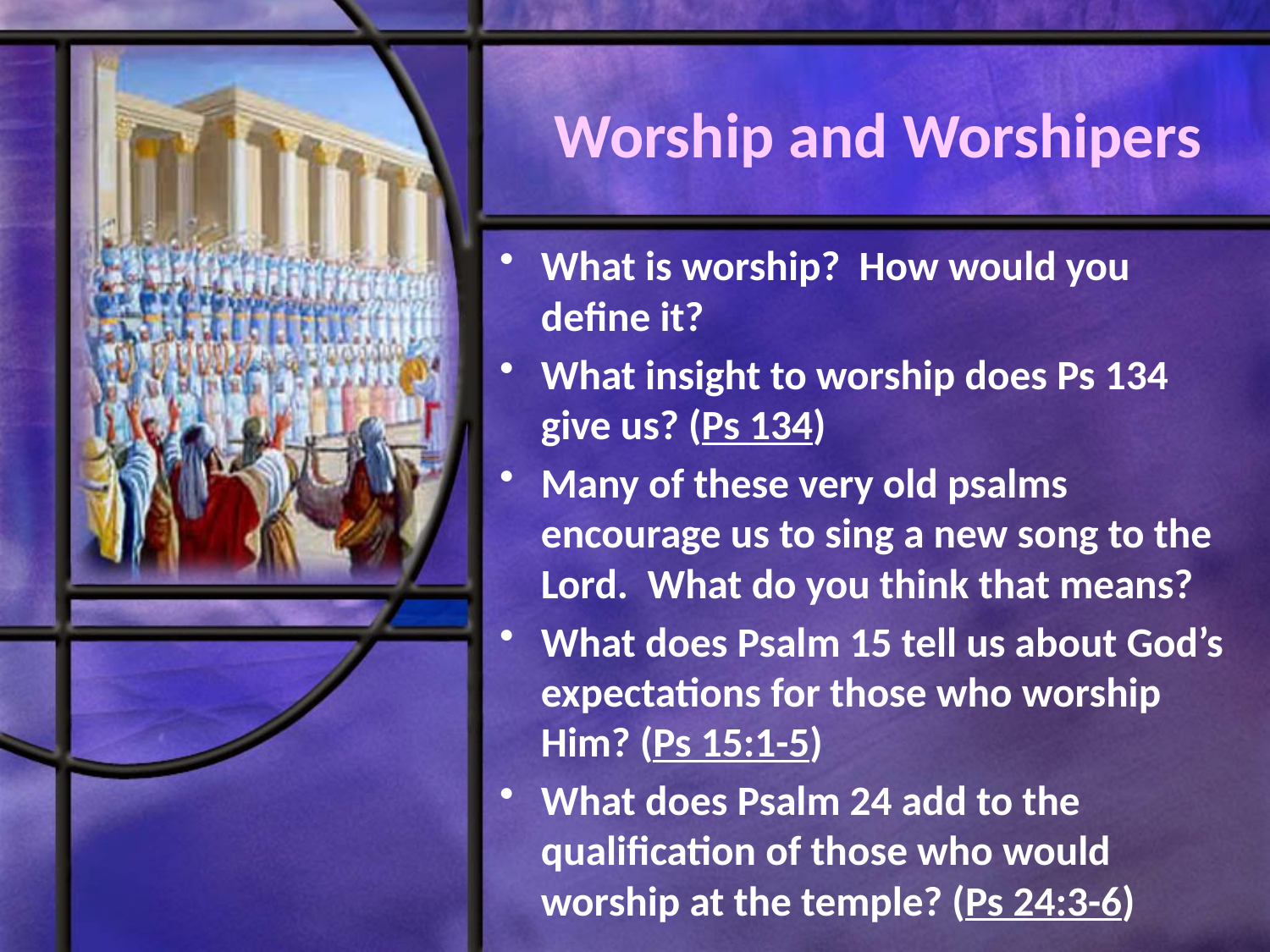

# Worship and Worshipers
What is worship?  How would you define it?
What insight to worship does Ps 134 give us? (Ps 134)
Many of these very old psalms encourage us to sing a new song to the Lord.  What do you think that means?
What does Psalm 15 tell us about God’s expectations for those who worship Him? (Ps 15:1-5)
What does Psalm 24 add to the qualification of those who would worship at the temple? (Ps 24:3-6)